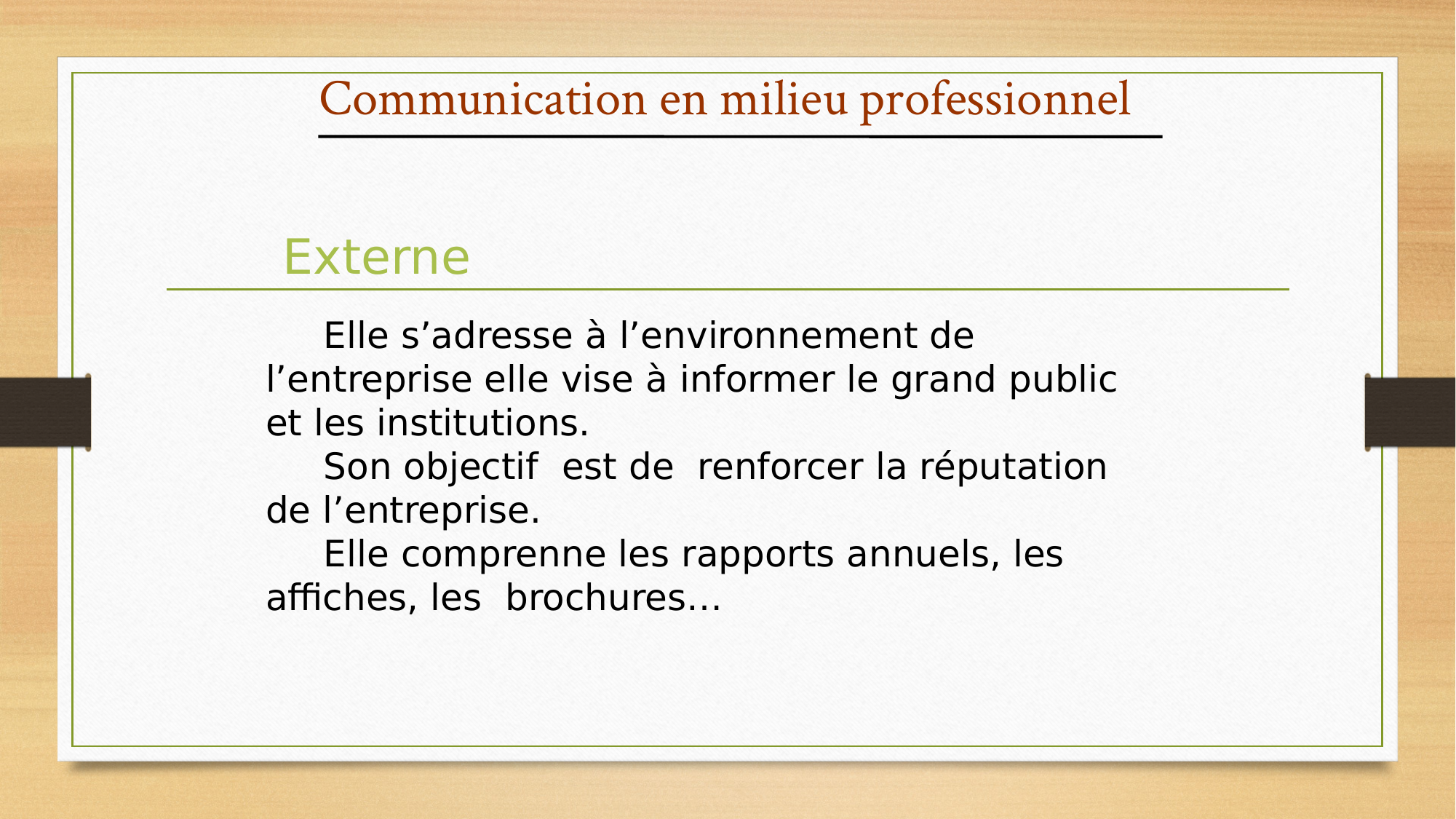

# Communication en milieu professionnel
Externe
     Elle s’adresse à l’environnement de l’entreprise elle vise à informer le grand public et les institutions.
     Son objectif  est de  renforcer la réputation  de l’entreprise.
     Elle comprenne les rapports annuels, les affiches, les  brochures…